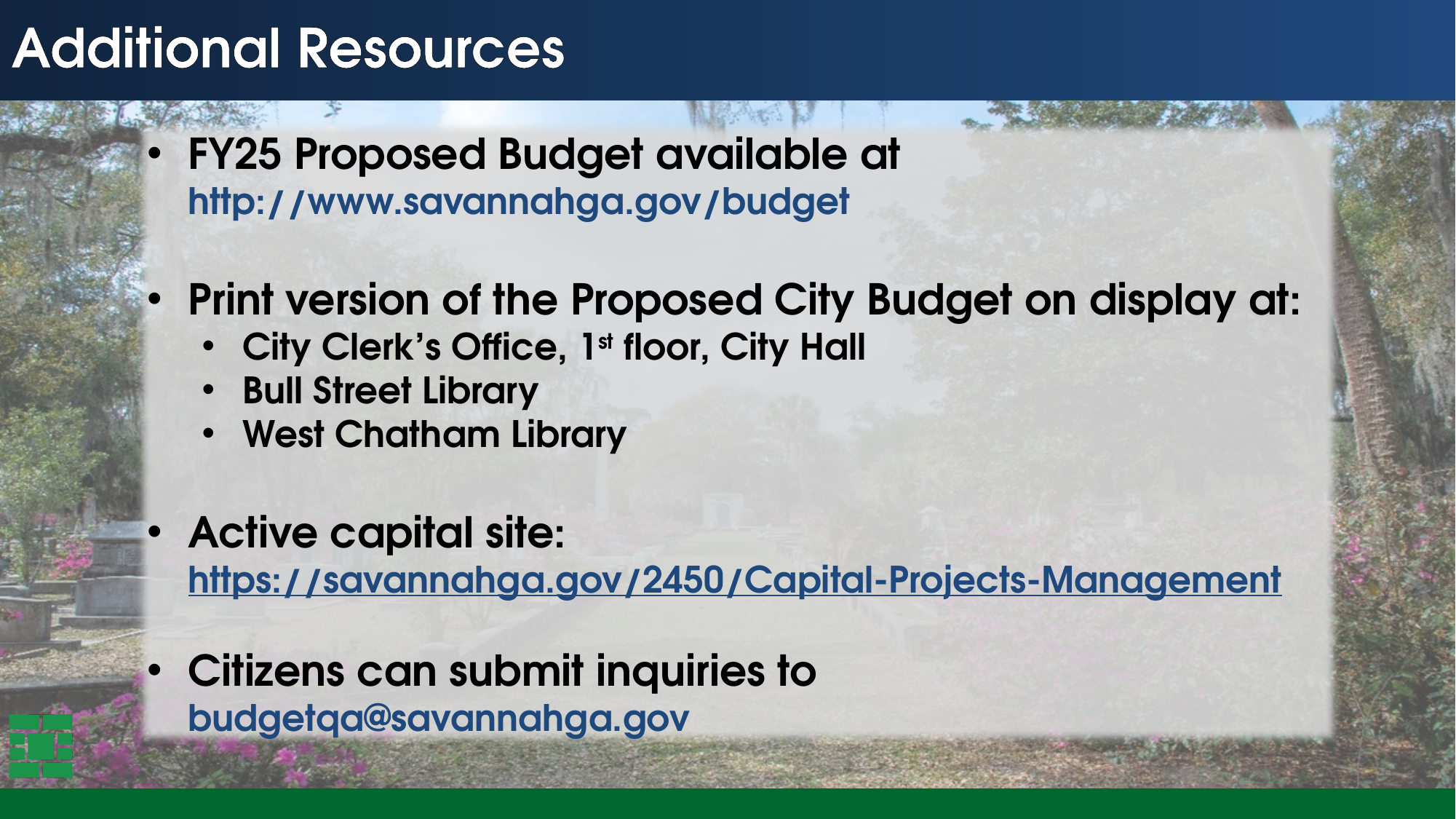

# Additional Resources
FY25 Proposed Budget available at http://www.savannahga.gov/budget

Print version of the Proposed City Budget on display at:
City Clerk’s Office, 1st floor, City Hall
Bull Street Library
West Chatham Library

Active capital site: https://savannahga.gov/2450/Capital-Projects-Management

Citizens can submit inquiries to budgetqa@savannahga.gov